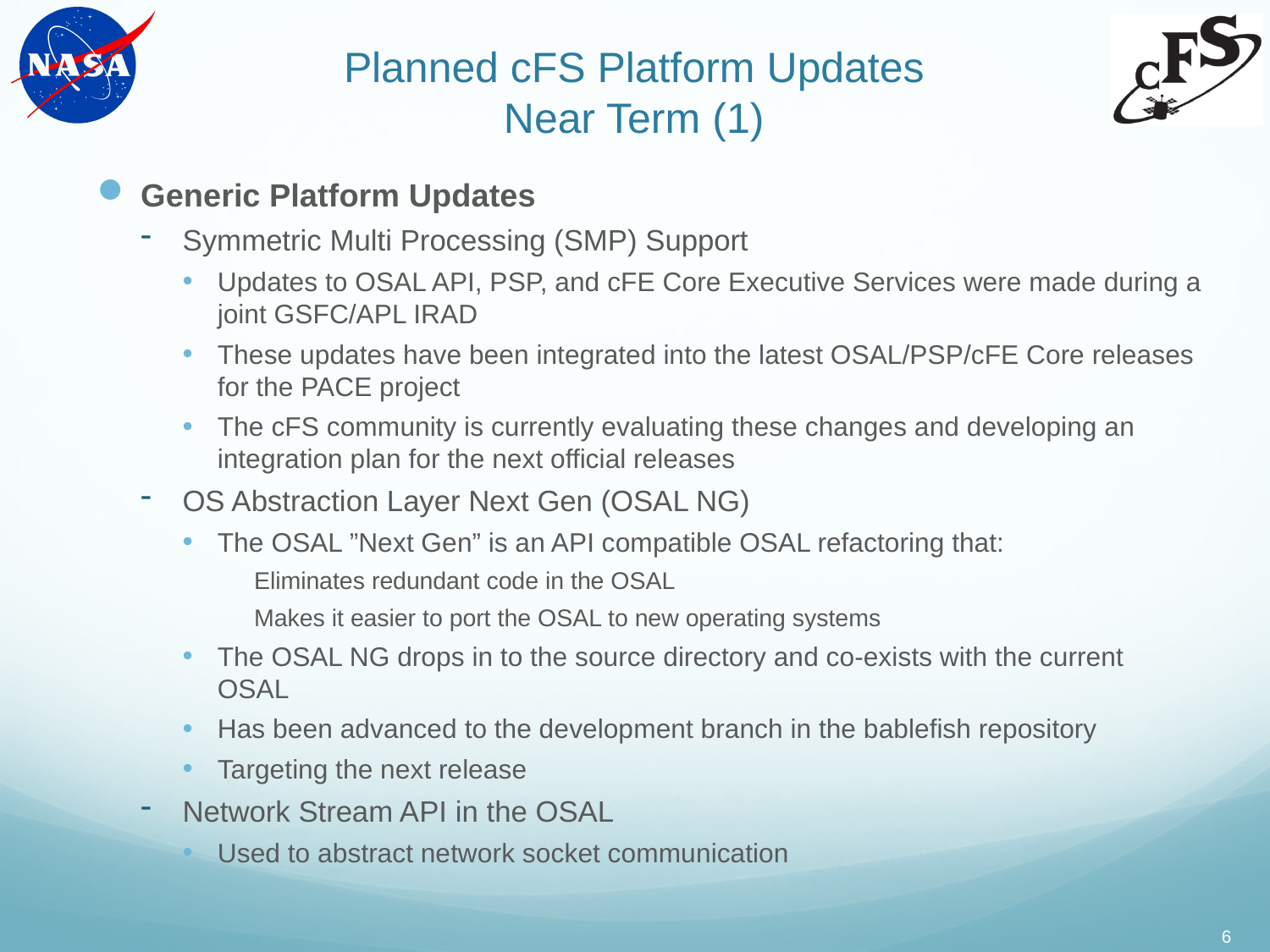

# Planned cFS Platform Updates Near Term (1)
Generic Platform Updates
Symmetric Multi Processing (SMP) Support
Updates to OSAL API, PSP, and cFE Core Executive Services were made during a joint GSFC/APL IRAD
These updates have been integrated into the latest OSAL/PSP/cFE Core releases for the PACE project
The cFS community is currently evaluating these changes and developing an integration plan for the next official releases
OS Abstraction Layer Next Gen (OSAL NG)
The OSAL ”Next Gen” is an API compatible OSAL refactoring that:
Eliminates redundant code in the OSAL
Makes it easier to port the OSAL to new operating systems
The OSAL NG drops in to the source directory and co-exists with the current OSAL
Has been advanced to the development branch in the bablefish repository
Targeting the next release
Network Stream API in the OSAL
Used to abstract network socket communication
6